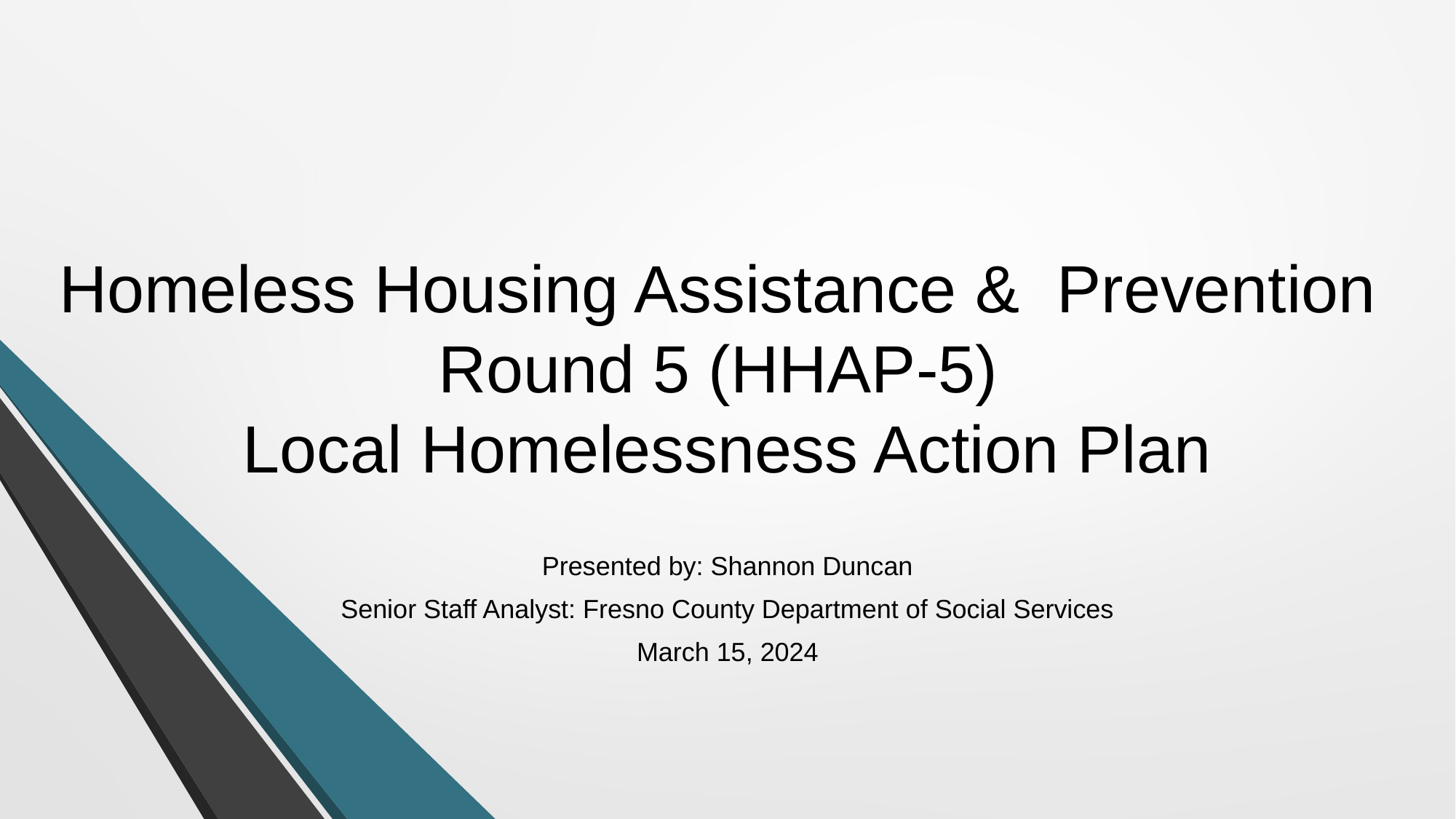

# Homeless Housing Assistance &  Prevention Round 5 (HHAP-5) Local Homelessness Action Plan

Presented by: Shannon Duncan
Senior Staff Analyst: Fresno County Department of Social Services
March 15, 2024